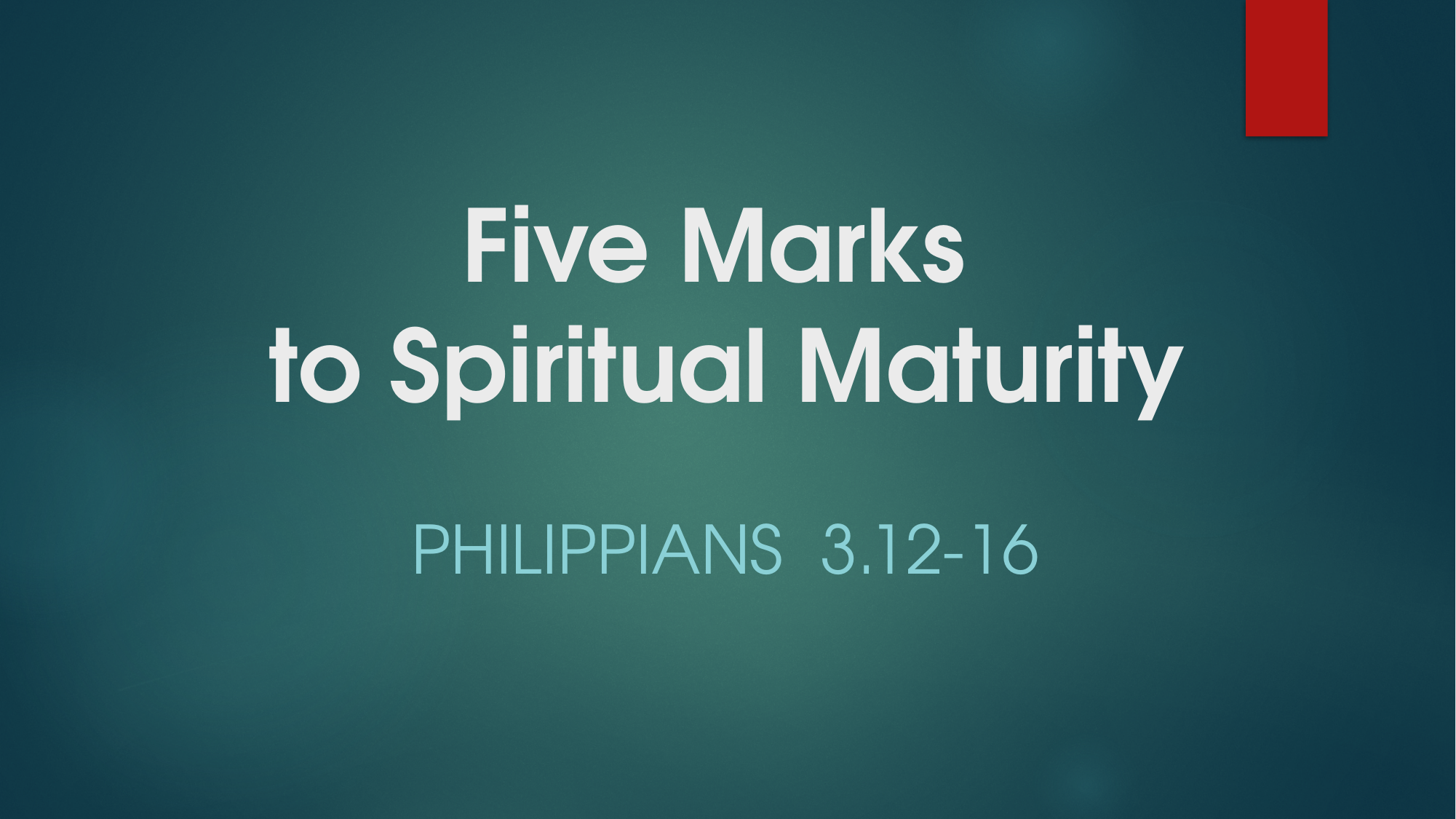

# Five Marks to Spiritual Maturity
PHILIPPIANS  3.12-16